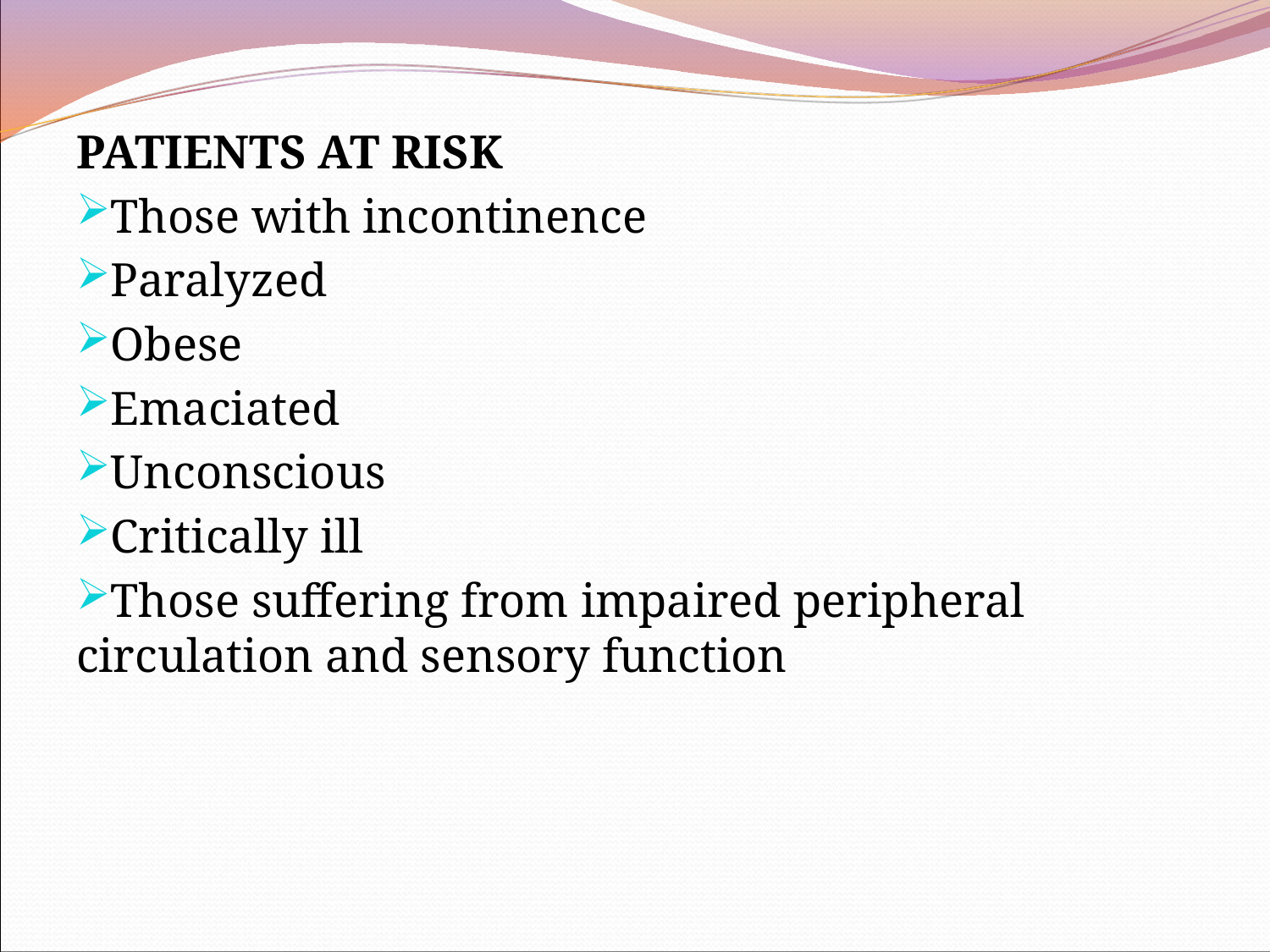

PATIENTS AT RISK
Those with incontinence
Paralyzed
Obese
Emaciated
Unconscious
Critically ill
Those suffering from impaired peripheral circulation and sensory function